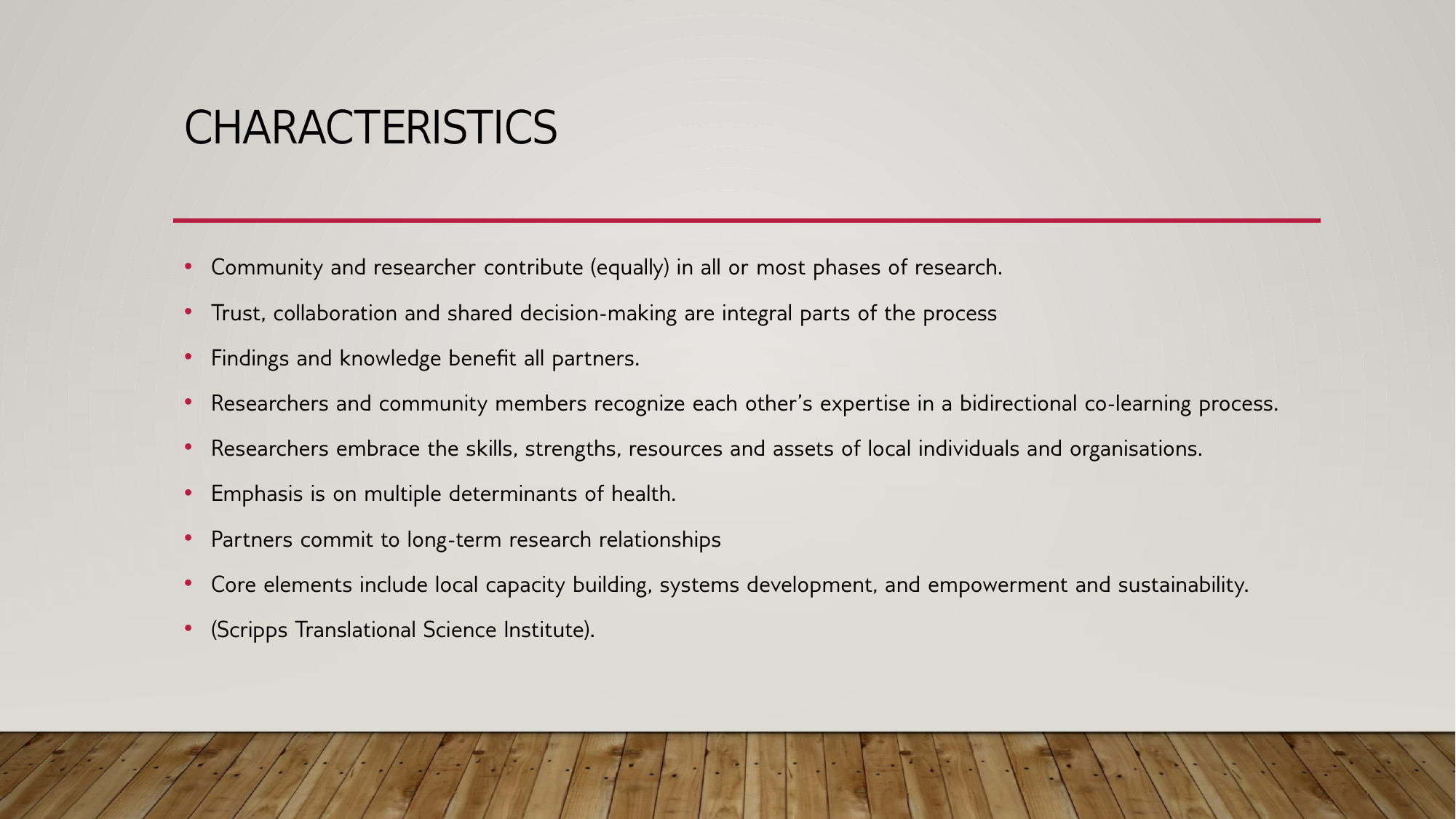

# Characteristics
Community and researcher contribute (equally) in all or most phases of research.
Trust, collaboration and shared decision-making are integral parts of the process
Findings and knowledge benefit all partners.
Researchers and community members recognize each other’s expertise in a bidirectional co-learning process.
Researchers embrace the skills, strengths, resources and assets of local individuals and organisations.
Emphasis is on multiple determinants of health.
Partners commit to long-term research relationships
Core elements include local capacity building, systems development, and empowerment and sustainability.
(Scripps Translational Science Institute).